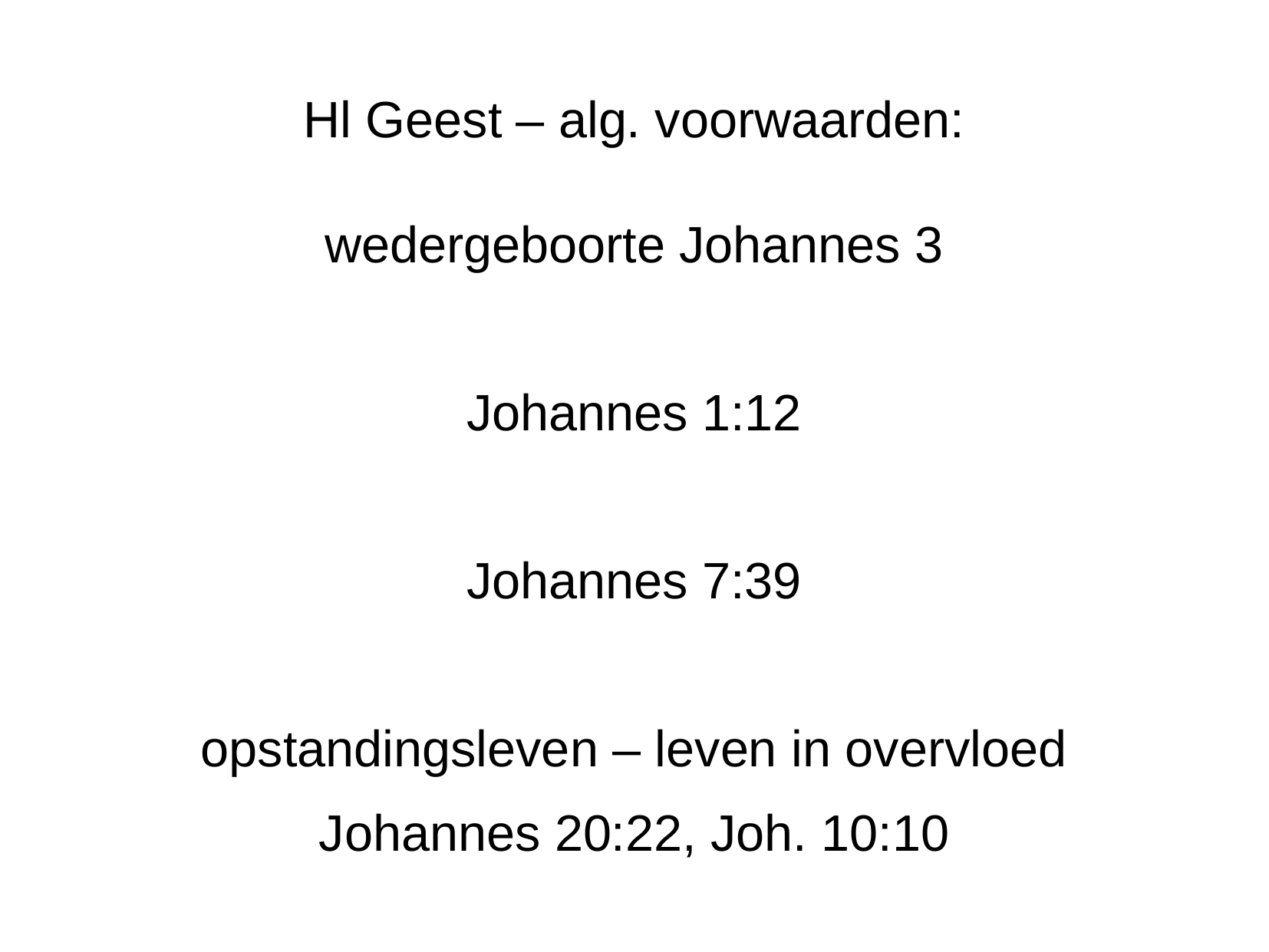

Hl Geest – alg. voorwaarden:
wedergeboorte Johannes 3

Johannes 1:12

Johannes 7:39

opstandingsleven – leven in overvloed
Johannes 20:22, Joh. 10:10